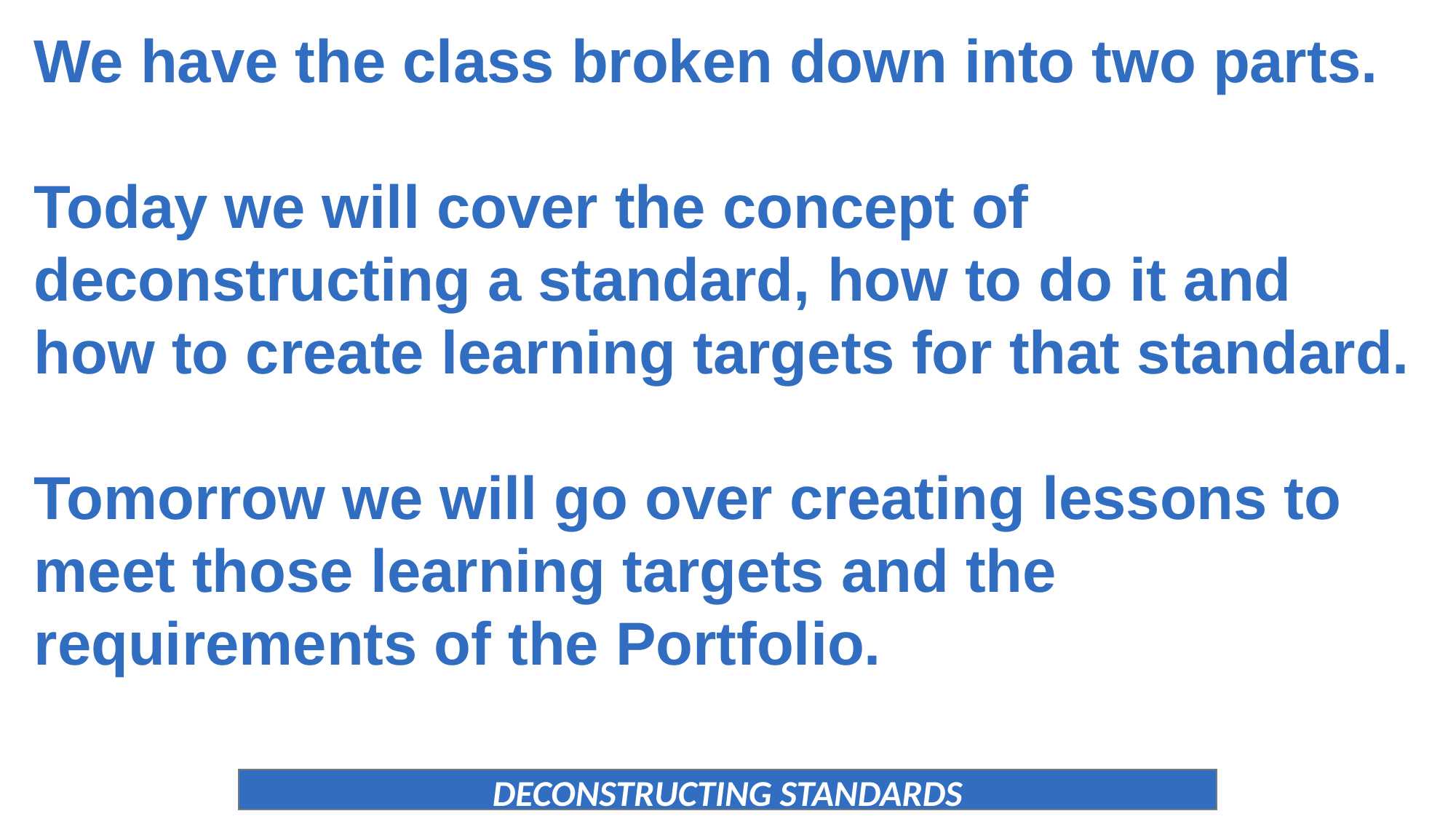

We have the class broken down into two parts.

Today we will cover the concept of deconstructing a standard, how to do it and how to create learning targets for that standard.

Tomorrow we will go over creating lessons to meet those learning targets and the requirements of the Portfolio.

DECONSTRUCTING STANDARDS